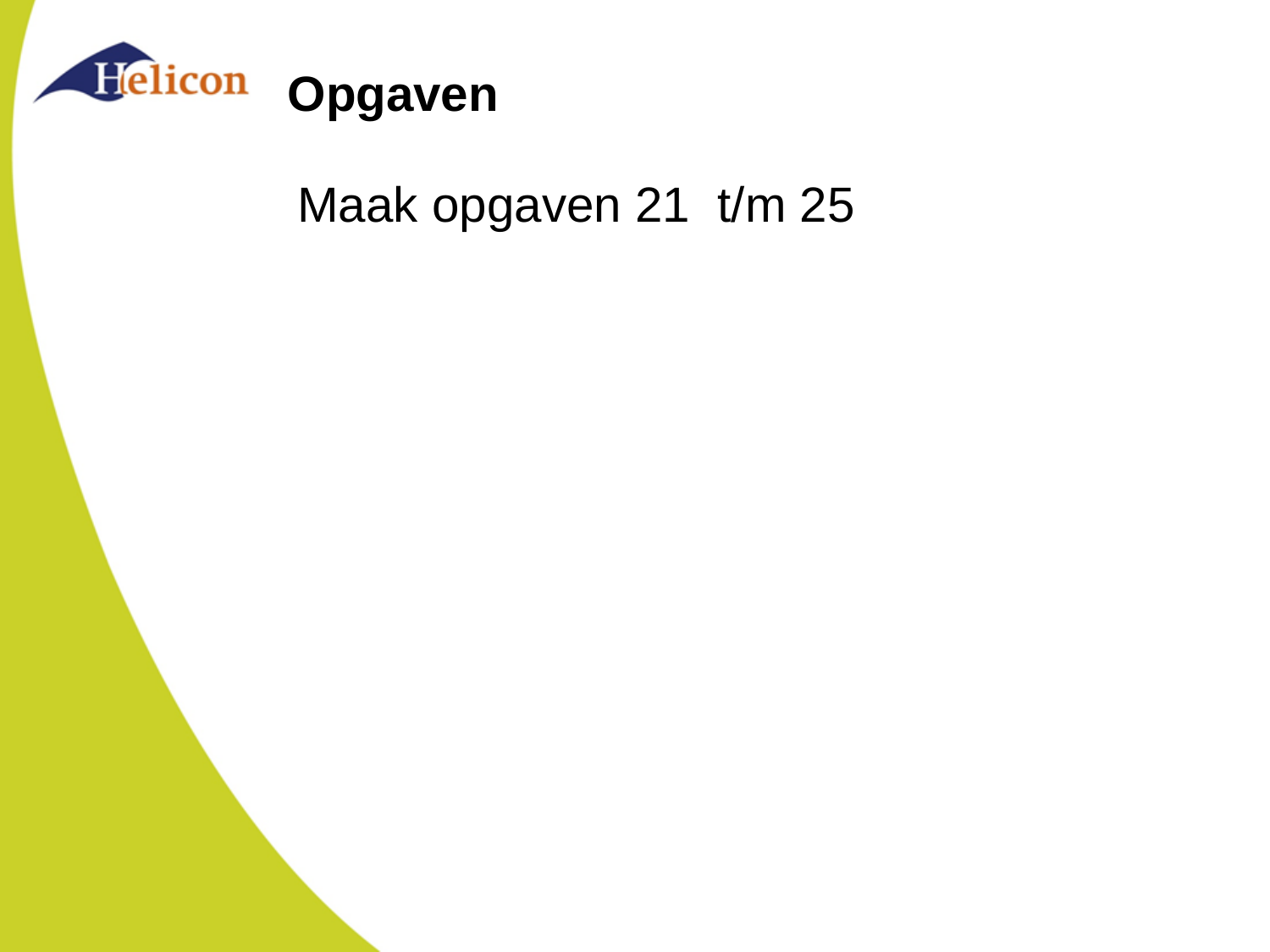

# Opgaven
Maak opgaven 21  t/m 25